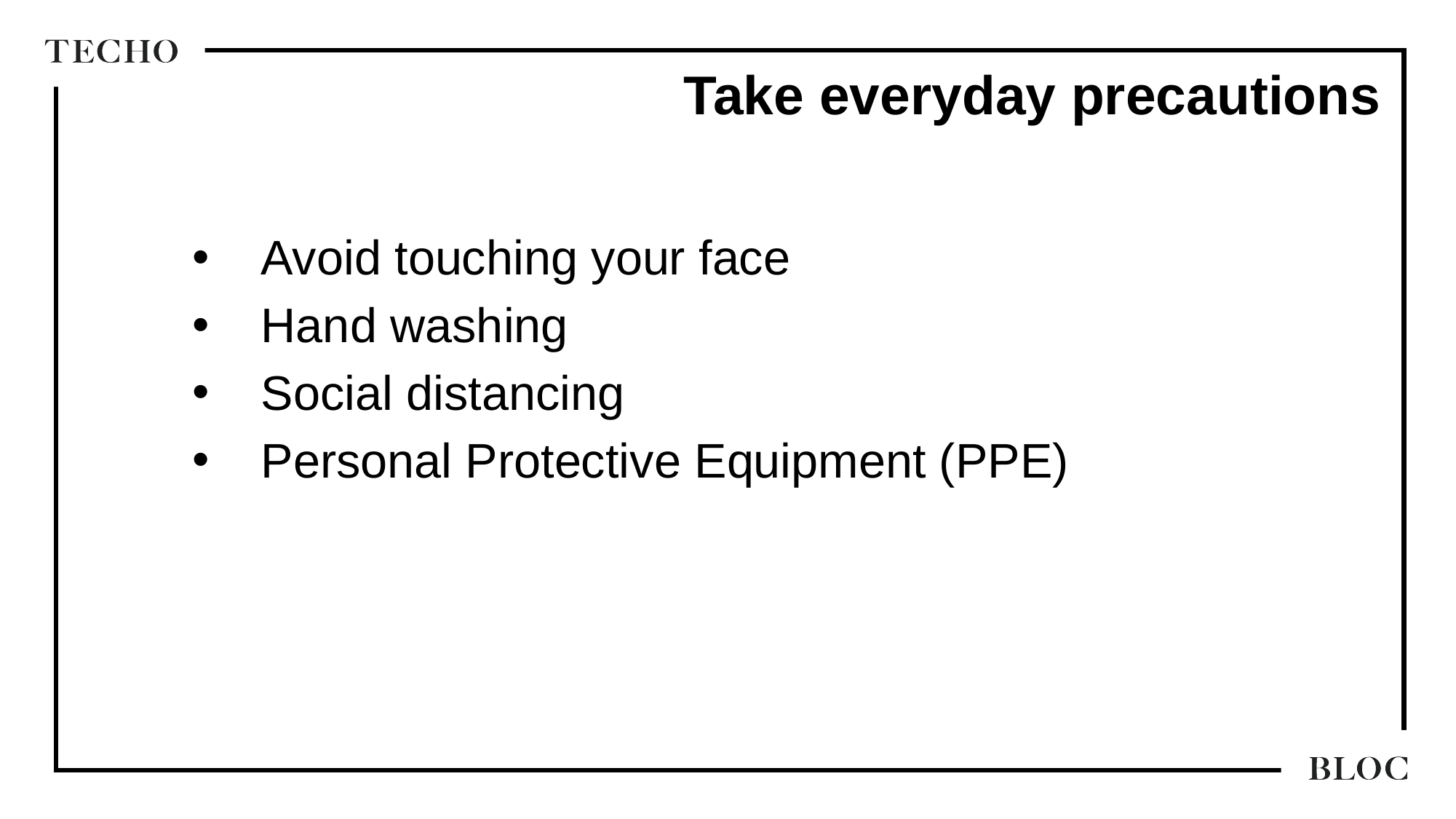

Take everyday precautions
Avoid touching your face
Hand washing
Social distancing
Personal Protective Equipment (PPE)